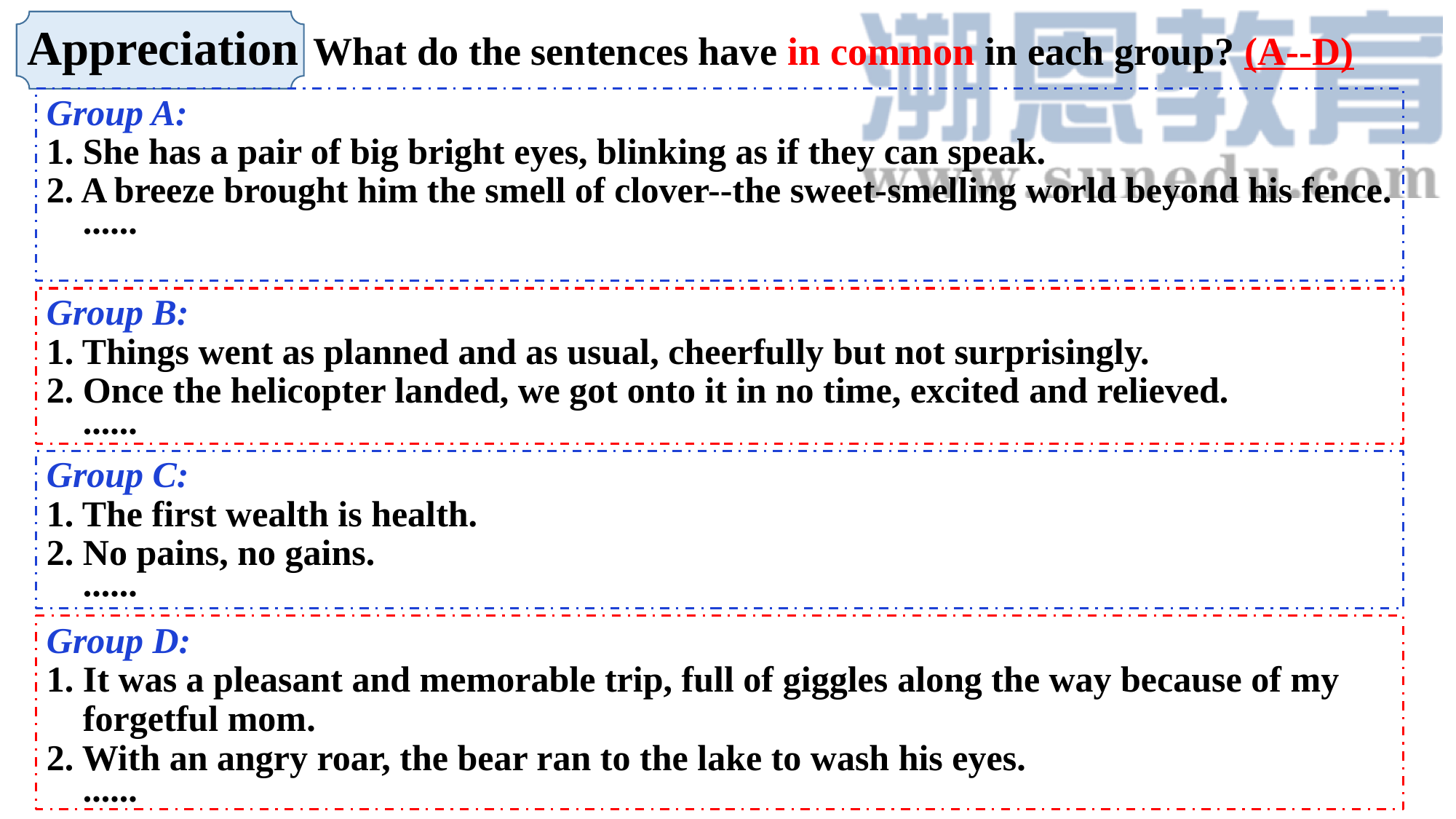

Appreciation
 What do the sentences have in common in each group? (A--D)
Group A:
1. She has a pair of big bright eyes, blinking as if they can speak.
2. A breeze brought him the smell of clover--the sweet-smelling world beyond his fence.
    ......
Group B:
1. Things went as planned and as usual, cheerfully but not surprisingly.
2. Once the helicopter landed, we got onto it in no time, excited and relieved.
    ......
Group C:
1. The first wealth is health.
2. No pains, no gains.
    ......
Group D:
1. It was a pleasant and memorable trip, full of giggles along the way because of my
    forgetful mom.
2. With an angry roar, the bear ran to the lake to wash his eyes.
    ......